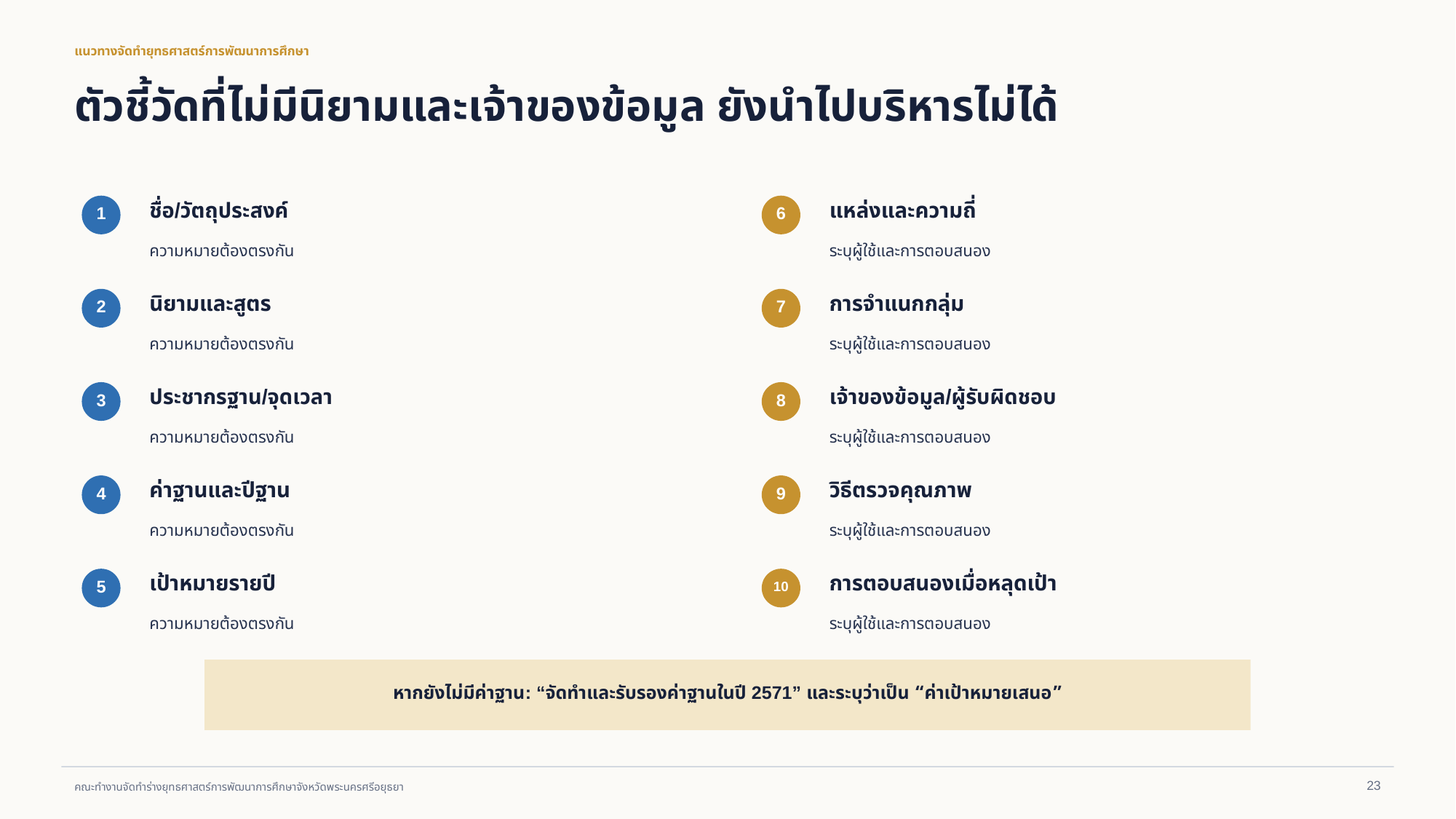

แนวทางจัดทำยุทธศาสตร์การพัฒนาการศึกษา
ตัวชี้วัดที่ไม่มีนิยามและเจ้าของข้อมูล ยังนำไปบริหารไม่ได้
ชื่อ/วัตถุประสงค์
แหล่งและความถี่
1
6

ความหมายต้องตรงกัน
ระบุผู้ใช้และการตอบสนอง
นิยามและสูตร
การจำแนกกลุ่ม
2
7

ความหมายต้องตรงกัน
ระบุผู้ใช้และการตอบสนอง
ประชากรฐาน/จุดเวลา
เจ้าของข้อมูล/ผู้รับผิดชอบ
3
8

ความหมายต้องตรงกัน
ระบุผู้ใช้และการตอบสนอง
ค่าฐานและปีฐาน
วิธีตรวจคุณภาพ
4
9

ความหมายต้องตรงกัน
ระบุผู้ใช้และการตอบสนอง
เป้าหมายรายปี
การตอบสนองเมื่อหลุดเป้า
5
10

ความหมายต้องตรงกัน
ระบุผู้ใช้และการตอบสนอง

หากยังไม่มีค่าฐาน: “จัดทำและรับรองค่าฐานในปี 2571” และระบุว่าเป็น “ค่าเป้าหมายเสนอ”

23
คณะทำงานจัดทำร่างยุทธศาสตร์การพัฒนาการศึกษาจังหวัดพระนครศรีอยุธยา